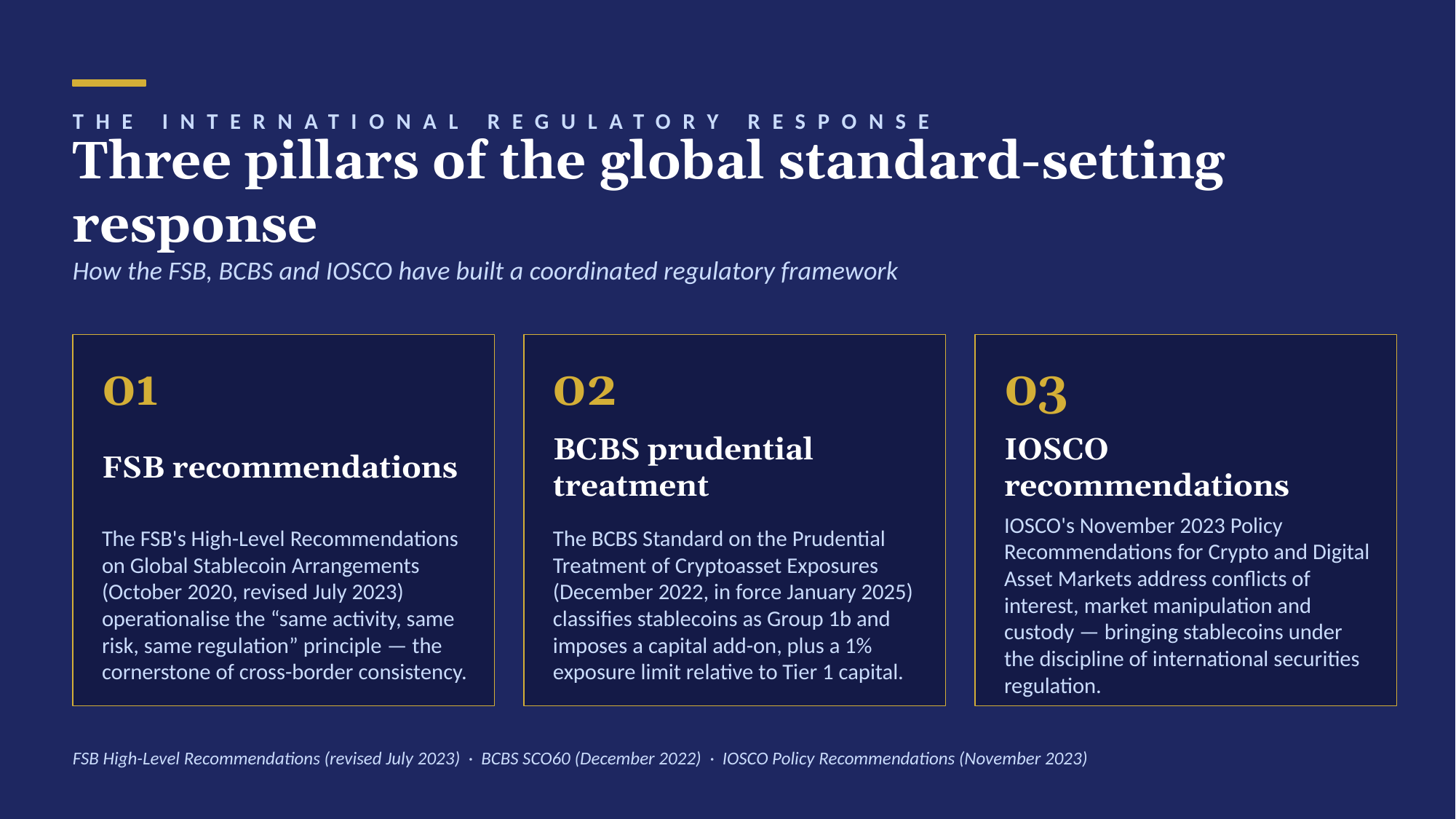

THE INTERNATIONAL REGULATORY RESPONSE
Three pillars of the global standard-setting response
How the FSB, BCBS and IOSCO have built a coordinated regulatory framework

01
02
03
FSB recommendations
BCBS prudential treatment
IOSCO recommendations
The FSB's High-Level Recommendations on Global Stablecoin Arrangements (October 2020, revised July 2023) operationalise the “same activity, same risk, same regulation” principle — the cornerstone of cross-border consistency.
The BCBS Standard on the Prudential Treatment of Cryptoasset Exposures (December 2022, in force January 2025) classifies stablecoins as Group 1b and imposes a capital add-on, plus a 1% exposure limit relative to Tier 1 capital.
IOSCO's November 2023 Policy Recommendations for Crypto and Digital Asset Markets address conflicts of interest, market manipulation and custody — bringing stablecoins under the discipline of international securities regulation.
FSB High-Level Recommendations (revised July 2023)  ·  BCBS SCO60 (December 2022)  ·  IOSCO Policy Recommendations (November 2023)